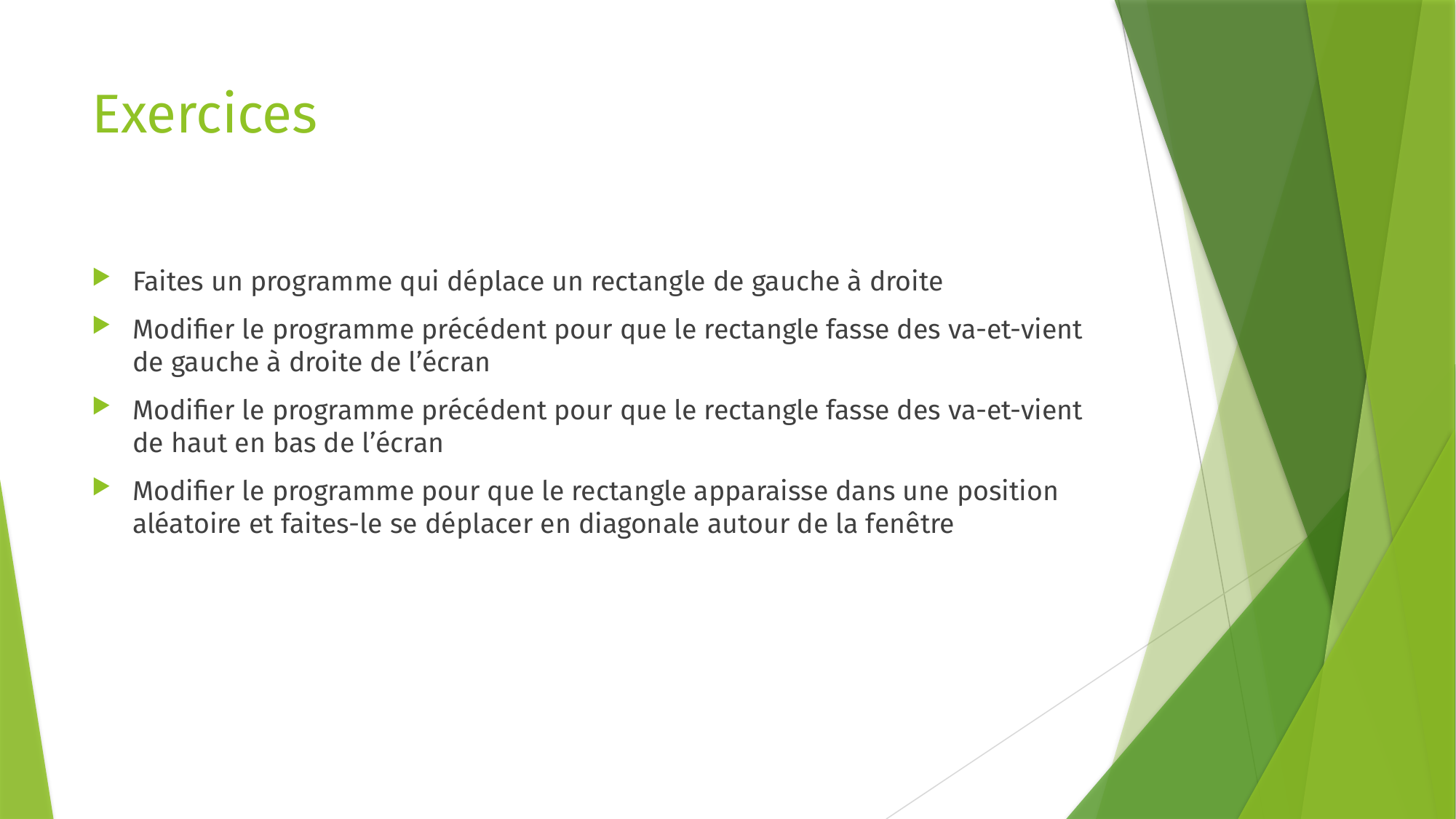

# Exercices
Faites un programme qui déplace un rectangle de gauche à droite
Modifier le programme précédent pour que le rectangle fasse des va-et-vient de gauche à droite de l’écran
Modifier le programme précédent pour que le rectangle fasse des va-et-vient de haut en bas de l’écran
Modifier le programme pour que le rectangle apparaisse dans une position aléatoire et faites-le se déplacer en diagonale autour de la fenêtre